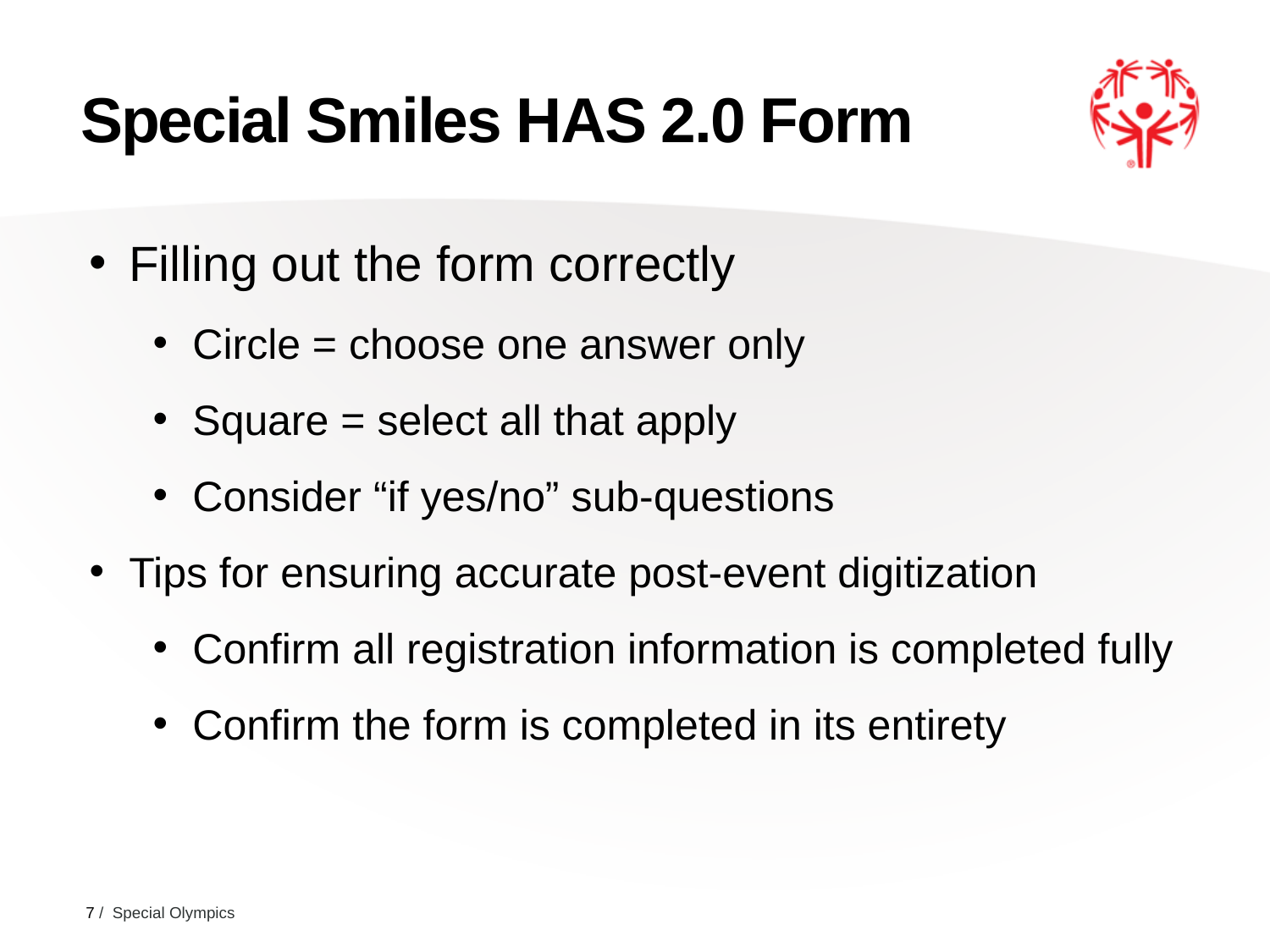

# Special Smiles HAS 2.0 Form
Filling out the form correctly
Circle = choose one answer only
Square = select all that apply
Consider “if yes/no” sub-questions
Tips for ensuring accurate post-event digitization
Confirm all registration information is completed fully
Confirm the form is completed in its entirety

7 /  Special Olympics